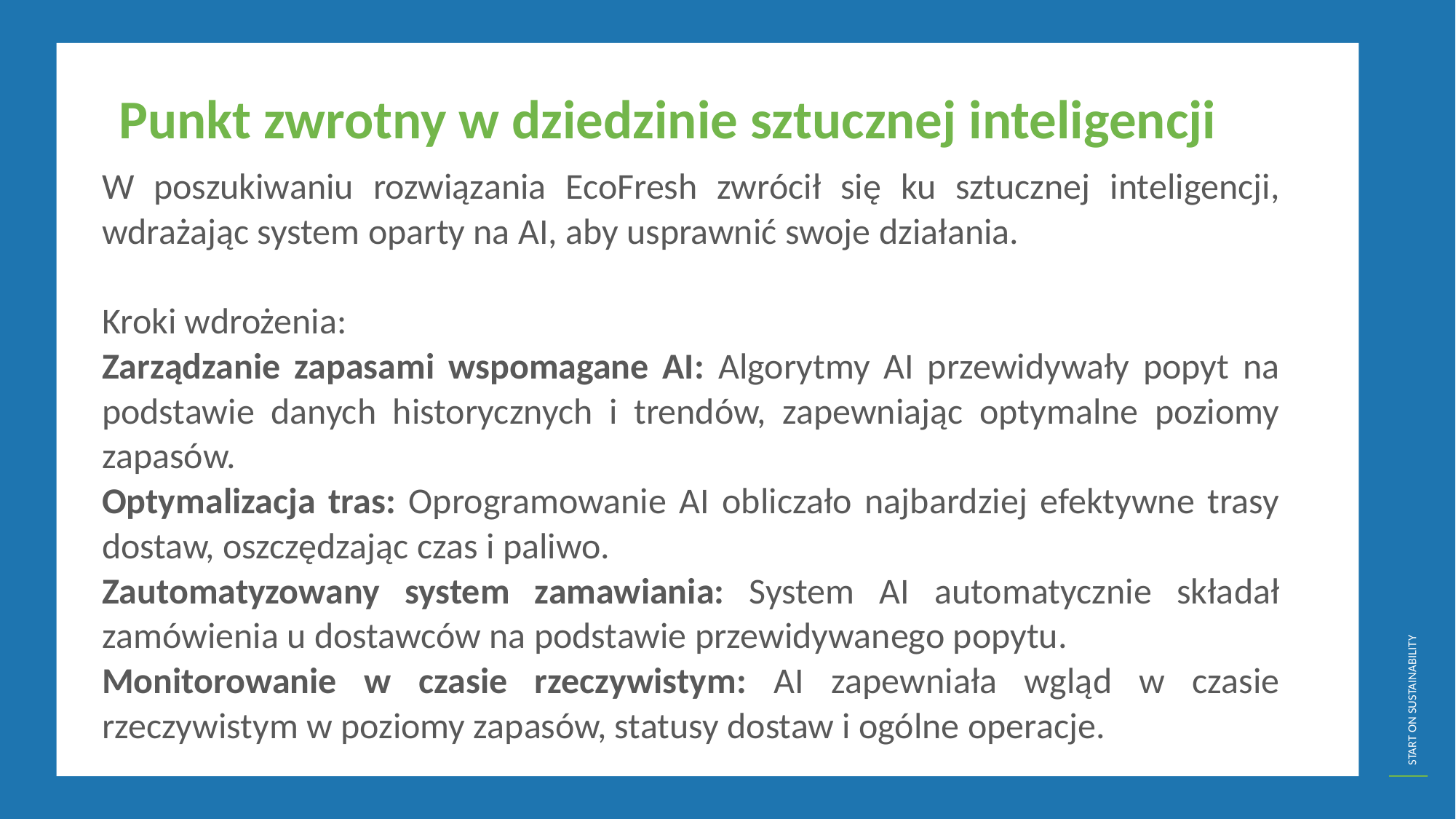

Punkt zwrotny w dziedzinie sztucznej inteligencji
W poszukiwaniu rozwiązania EcoFresh zwrócił się ku sztucznej inteligencji, wdrażając system oparty na AI, aby usprawnić swoje działania.

Kroki wdrożenia:
Zarządzanie zapasami wspomagane AI: Algorytmy AI przewidywały popyt na podstawie danych historycznych i trendów, zapewniając optymalne poziomy zapasów.
Optymalizacja tras: Oprogramowanie AI obliczało najbardziej efektywne trasy dostaw, oszczędzając czas i paliwo.
Zautomatyzowany system zamawiania: System AI automatycznie składał zamówienia u dostawców na podstawie przewidywanego popytu.
Monitorowanie w czasie rzeczywistym: AI zapewniała wgląd w czasie rzeczywistym w poziomy zapasów, statusy dostaw i ogólne operacje.